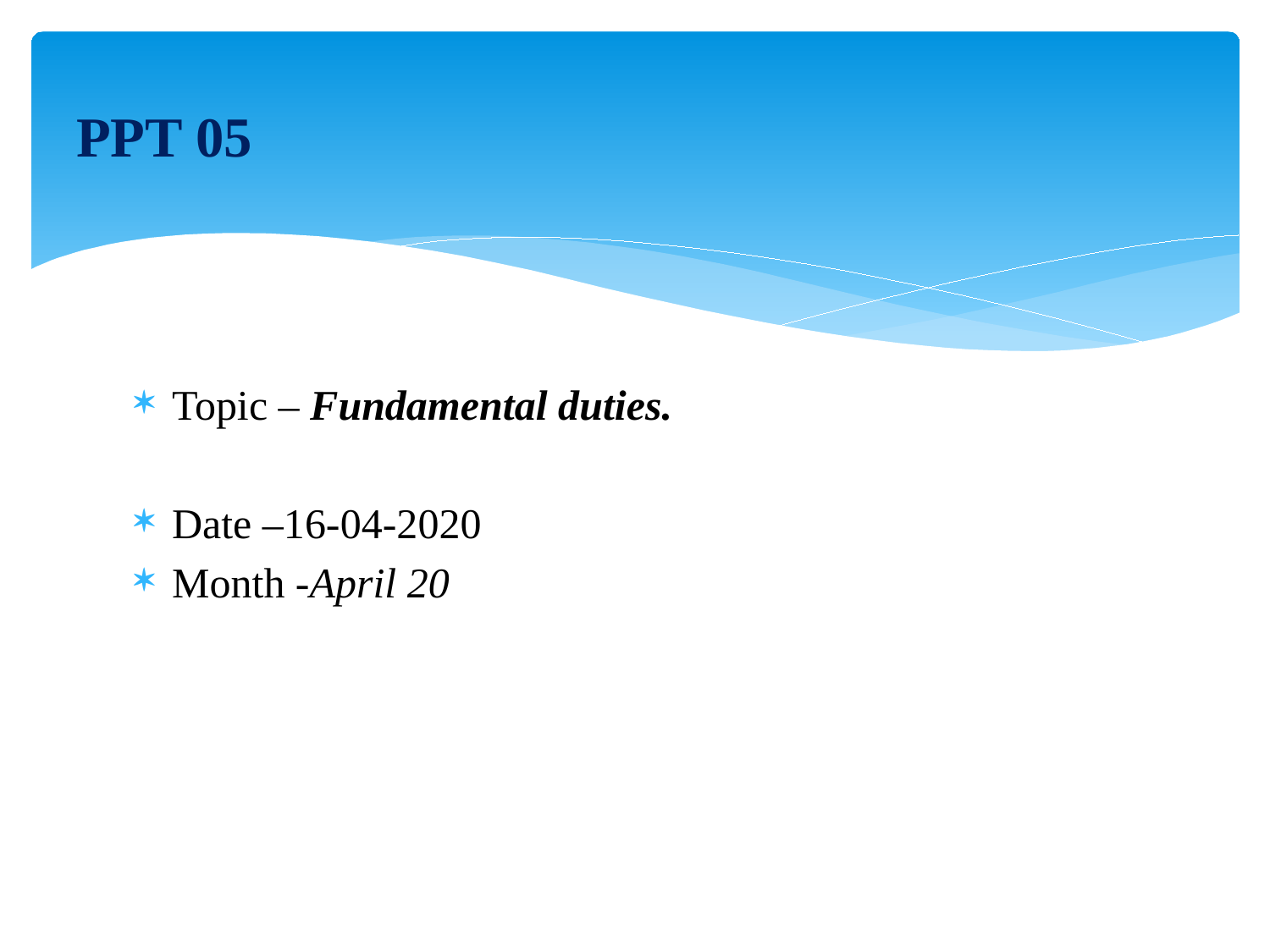

# PPT 05
Topic – Fundamental duties.

Date –16-04-2020
Month -April 20